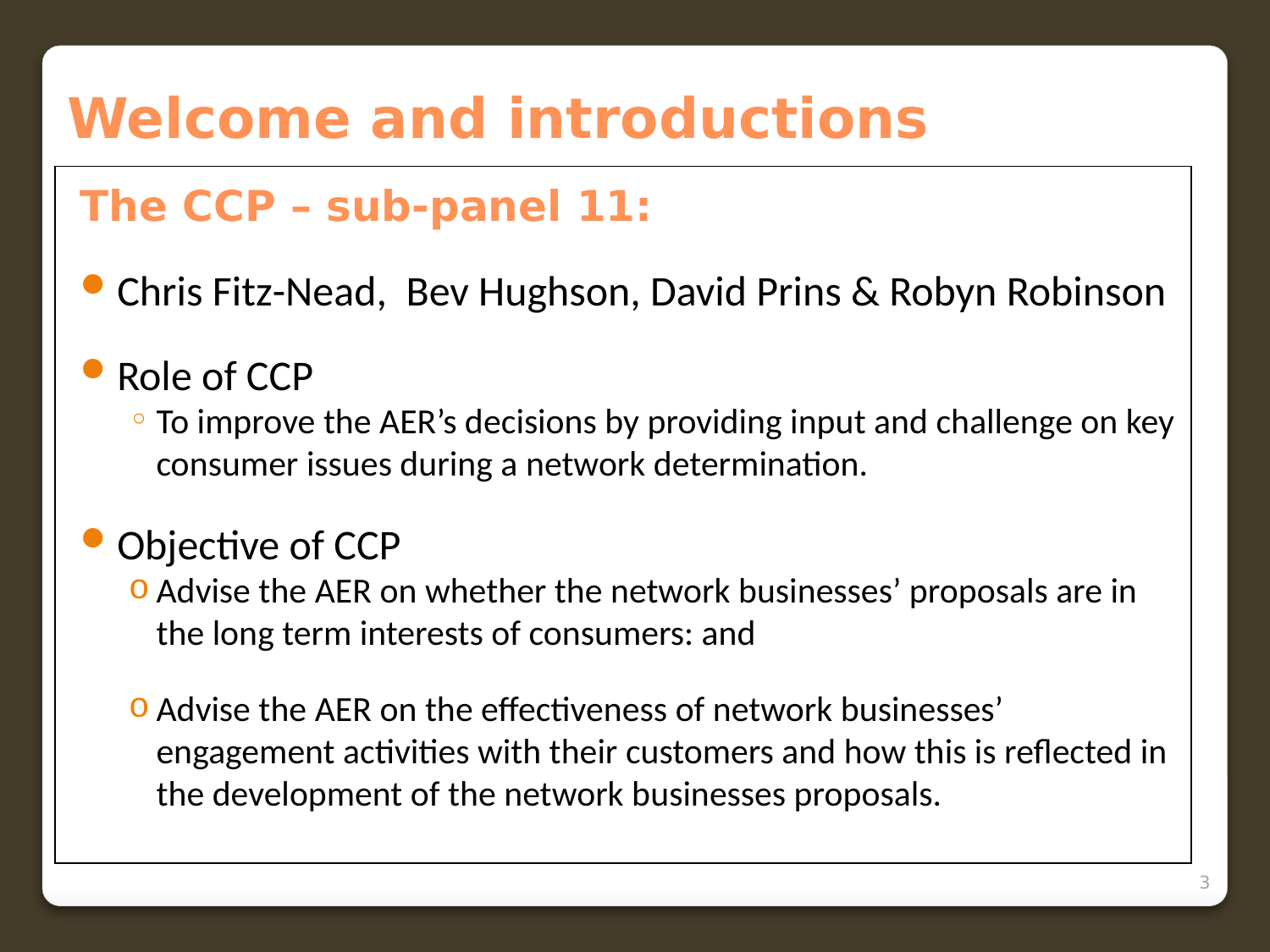

Welcome and introductions
The CCP – sub-panel 11:

Chris Fitz-Nead,  Bev Hughson, David Prins & Robyn Robinson

Role of CCP
To improve the AER’s decisions by providing input and challenge on key consumer issues during a network determination.

Objective of CCP
Advise the AER on whether the network businesses’ proposals are in the long term interests of consumers: and

Advise the AER on the effectiveness of network businesses’ engagement activities with their customers and how this is reflected in the development of the network businesses proposals.

3